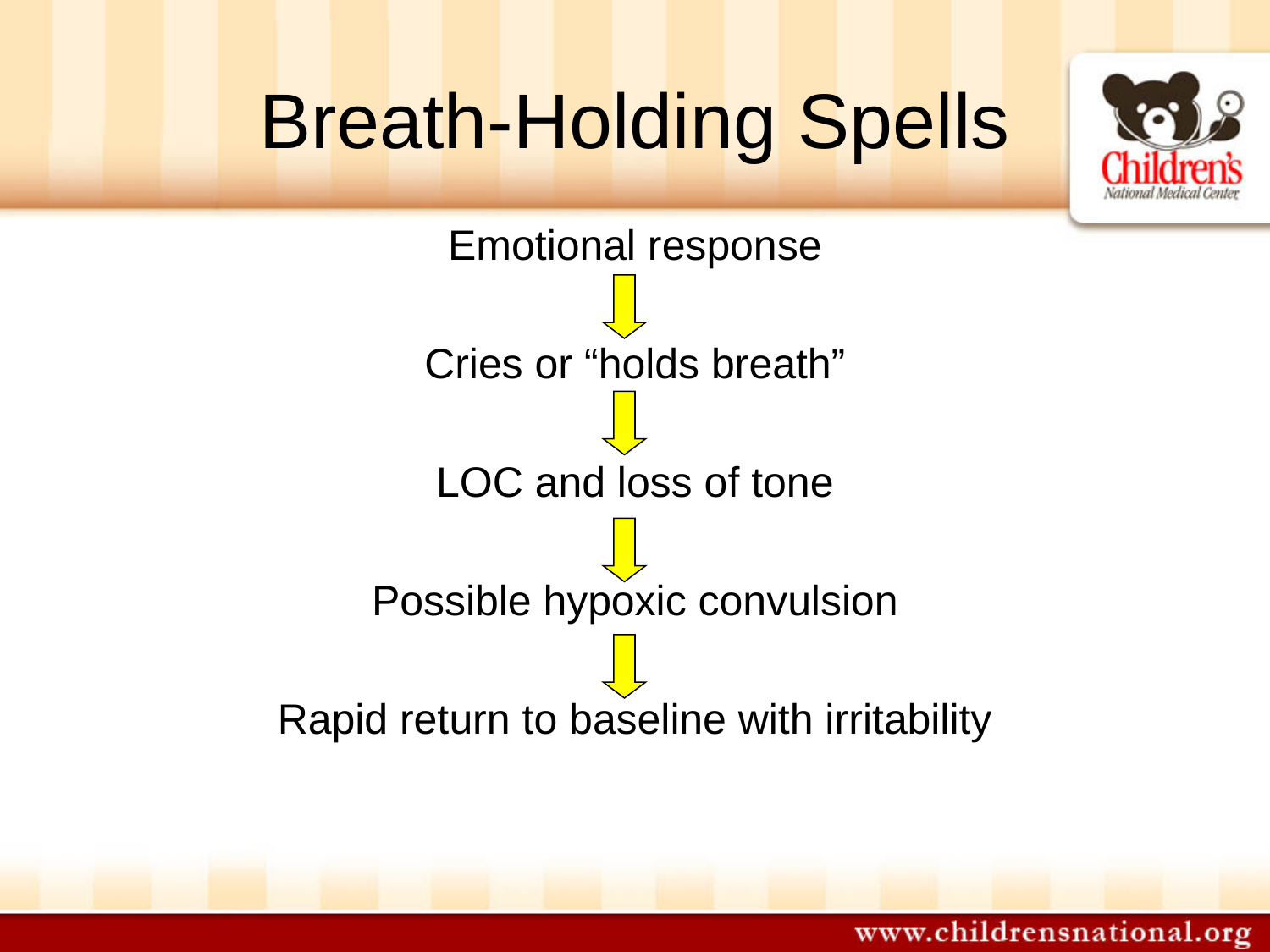

# Breath-Holding Spells
Emotional response

Cries or “holds breath”

LOC and loss of tone

Possible hypoxic convulsion

Rapid return to baseline with irritability